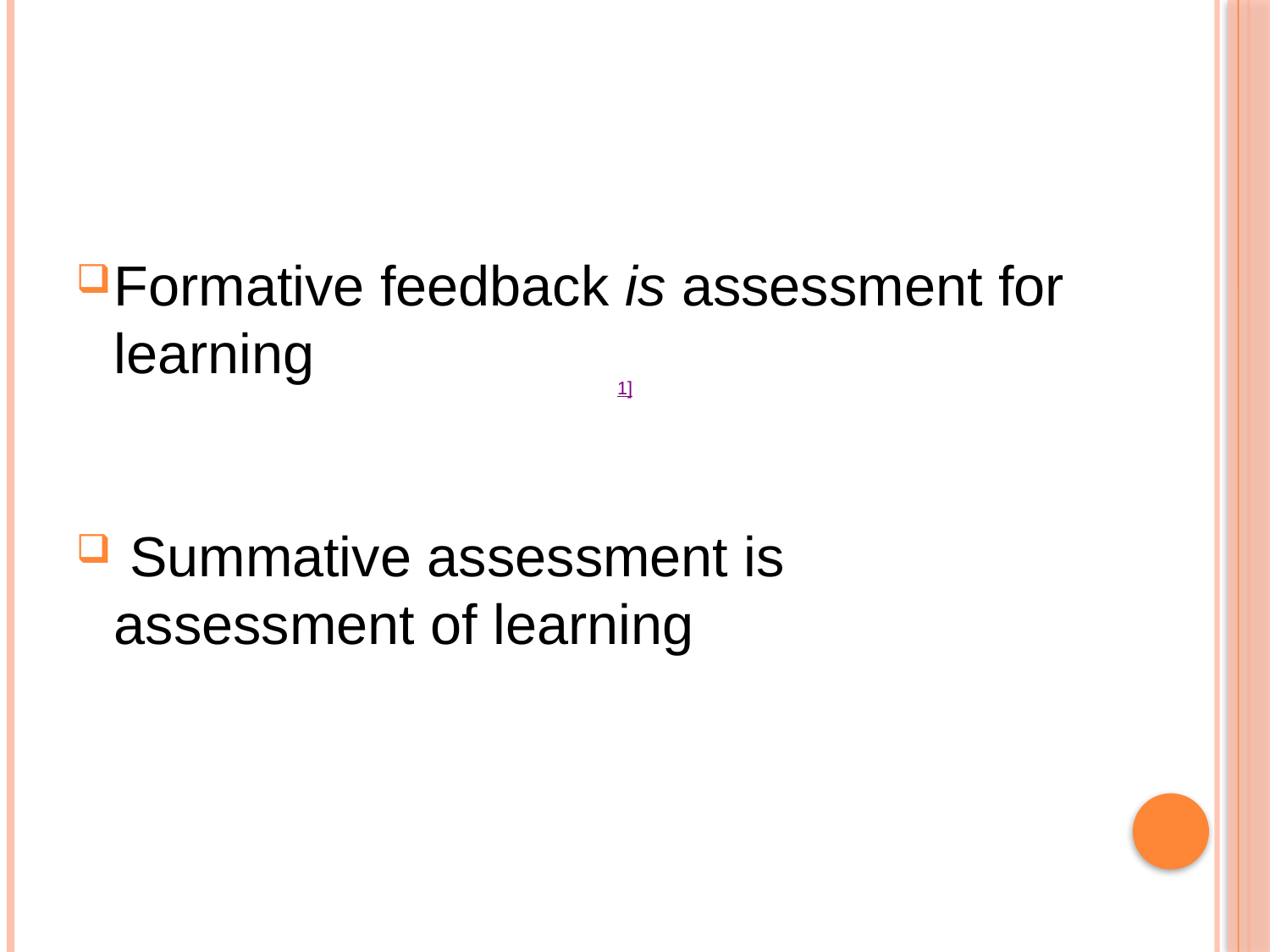

#

Formative feedback is assessment for learning

 Summative assessment is assessment of learning
1]